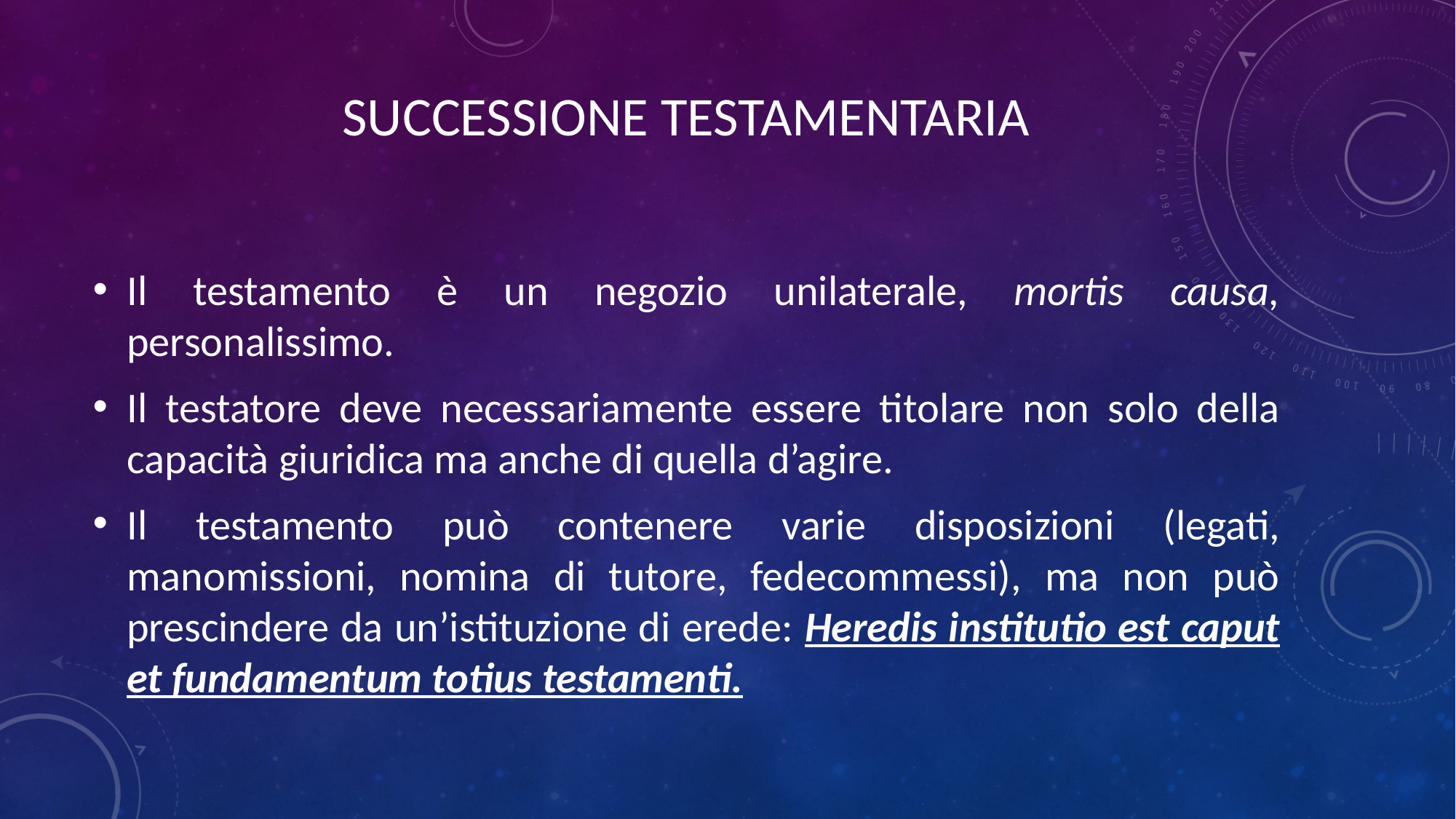

# SUCCESSIONE TESTAMENTARIA
Il testamento è un negozio unilaterale, mortis causa, personalissimo.
Il testatore deve necessariamente essere titolare non solo della capacità giuridica ma anche di quella d’agire.
Il testamento può contenere varie disposizioni (legati, manomissioni, nomina di tutore, fedecommessi), ma non può prescindere da un’istituzione di erede: Heredis institutio est caput et fundamentum totius testamenti.